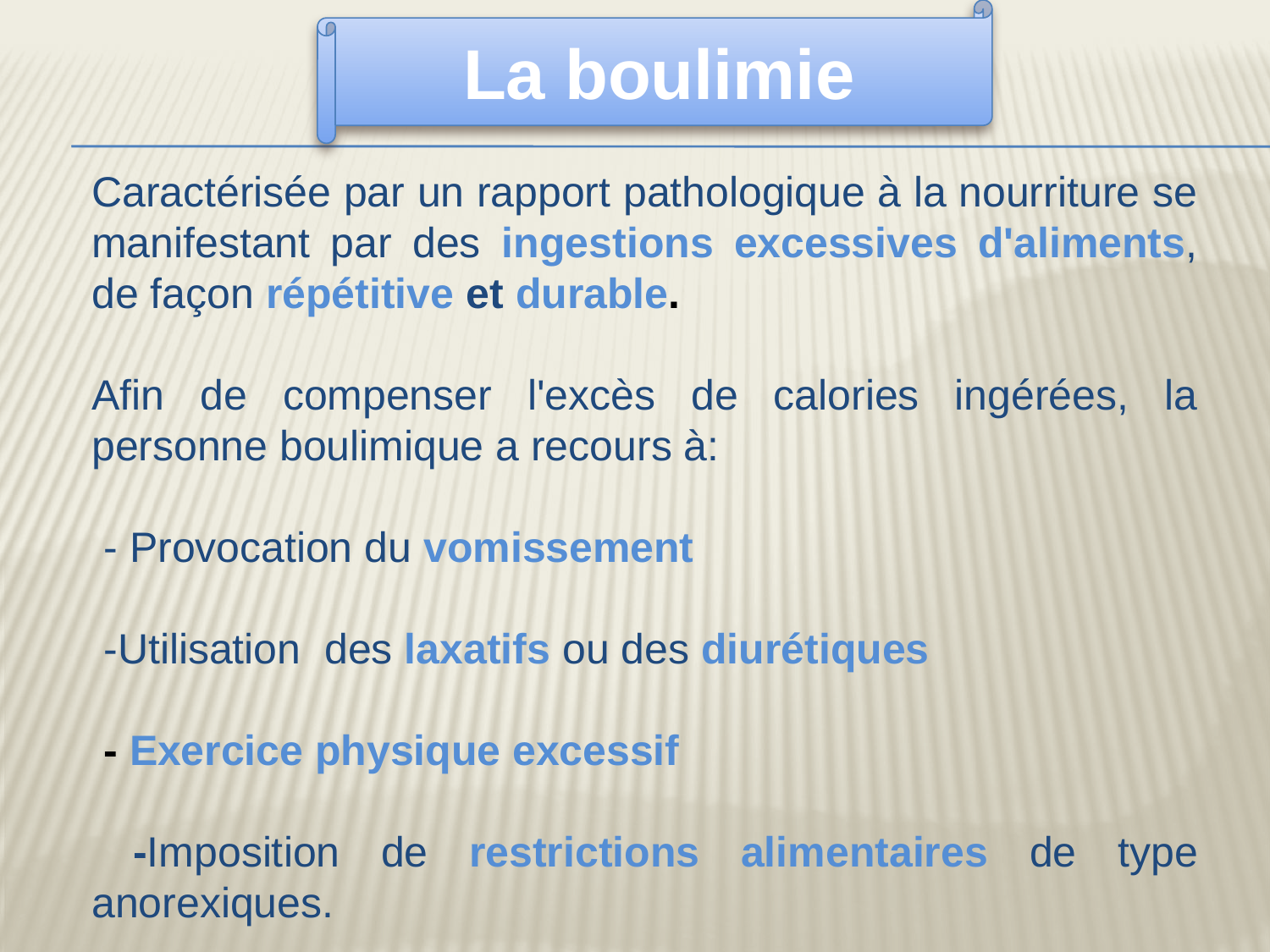

La boulimie
Caractérisée par un rapport pathologique à la nourriture se manifestant par des ingestions excessives d'aliments, de façon répétitive et durable.

Afin de compenser l'excès de calories ingérées, la personne boulimique a recours à:

 - Provocation du vomissement

 -Utilisation  des laxatifs ou des diurétiques

 - Exercice physique excessif

 -Imposition de restrictions alimentaires de type anorexiques.